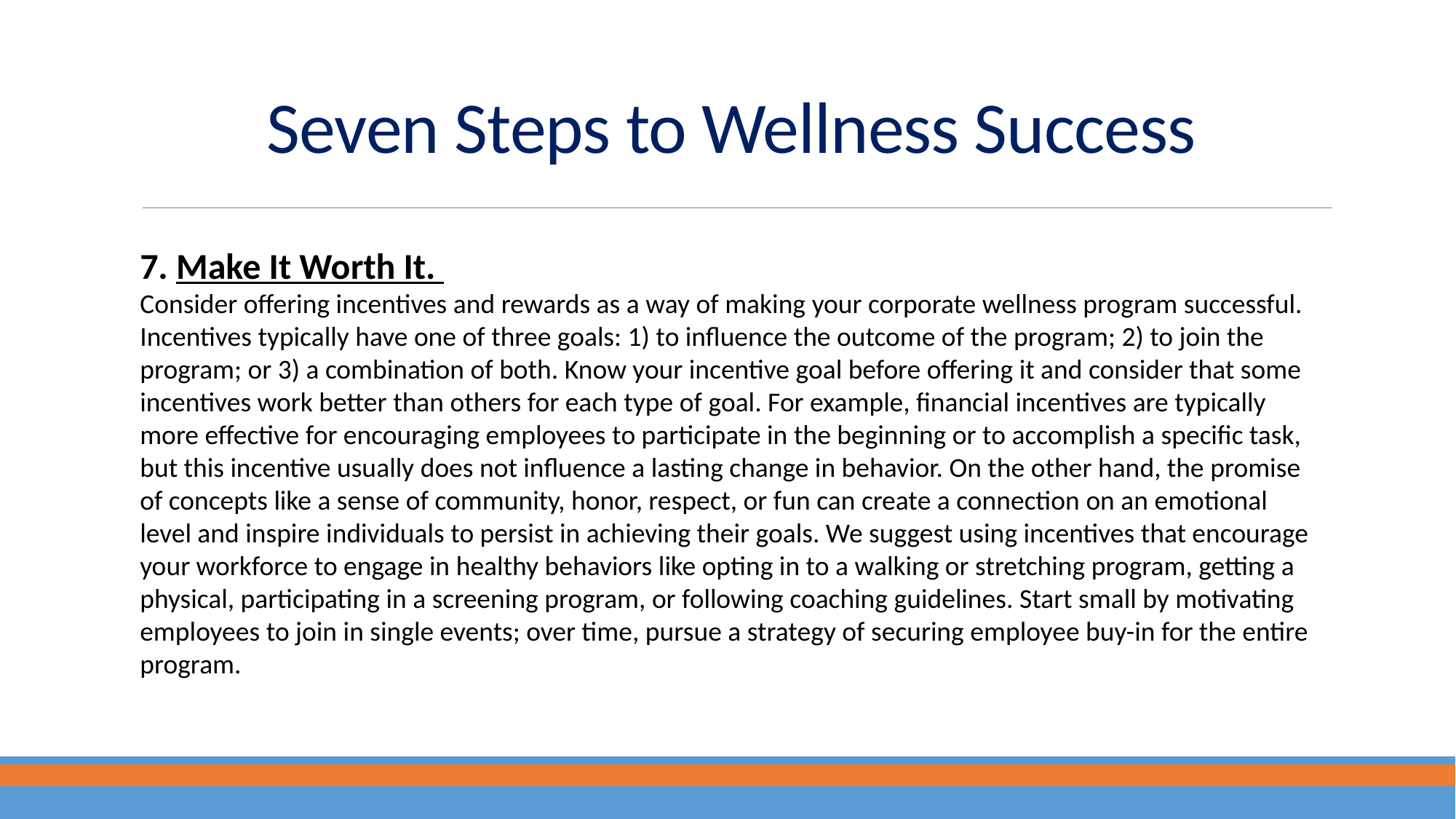

# Seven Steps to Wellness Success
7. Make It Worth It.
Consider offering incentives and rewards as a way of making your corporate wellness program successful. Incentives typically have one of three goals: 1) to influence the outcome of the program; 2) to join the program; or 3) a combination of both. Know your incentive goal before offering it and consider that some incentives work better than others for each type of goal. For example, financial incentives are typically more effective for encouraging employees to participate in the beginning or to accomplish a specific task, but this incentive usually does not influence a lasting change in behavior. On the other hand, the promise of concepts like a sense of community, honor, respect, or fun can create a connection on an emotional level and inspire individuals to persist in achieving their goals. We suggest using incentives that encourage your workforce to engage in healthy behaviors like opting in to a walking or stretching program, getting a physical, participating in a screening program, or following coaching guidelines. Start small by motivating employees to join in single events; over time, pursue a strategy of securing employee buy-in for the entire program.